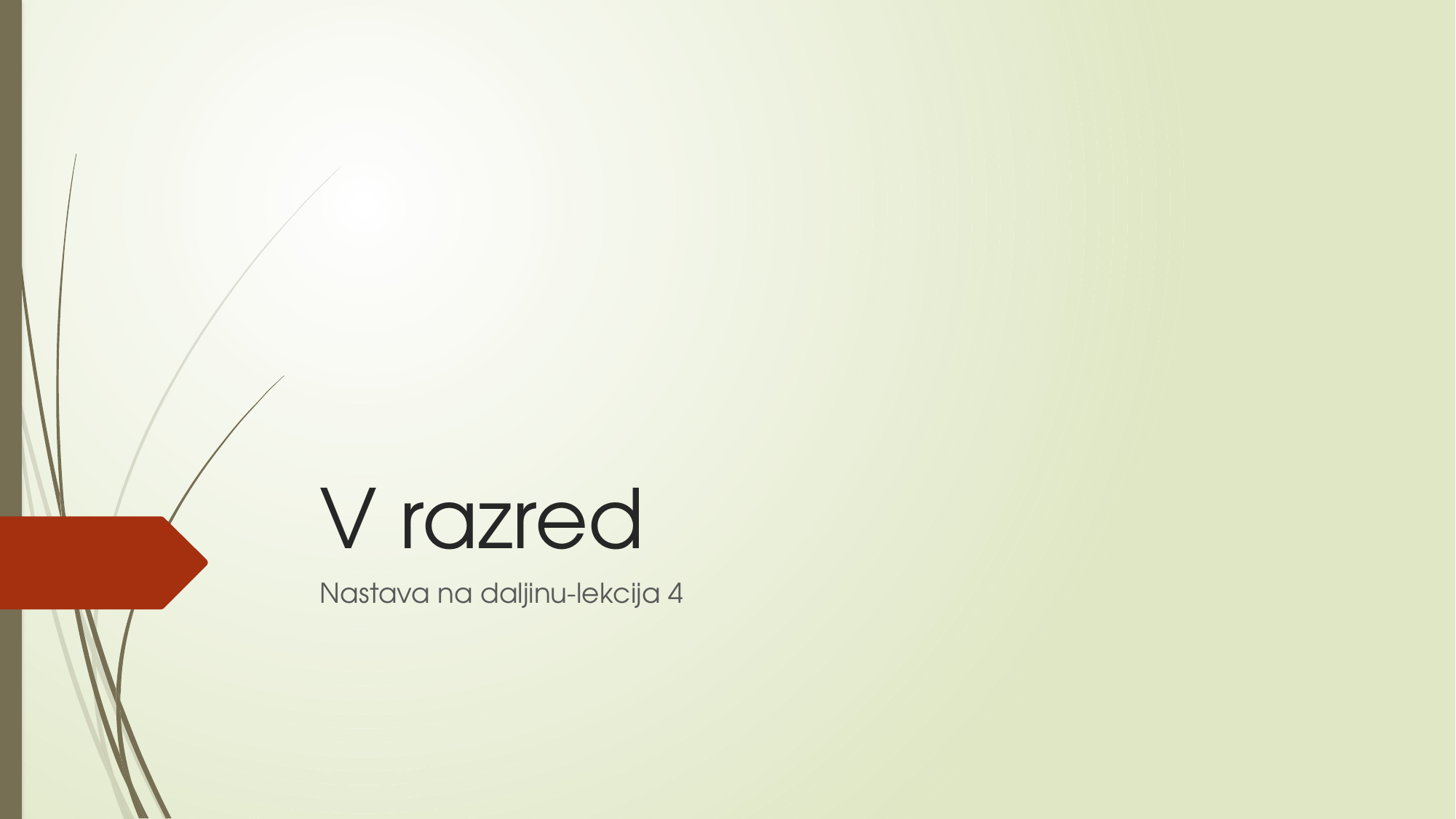

# V razred
Nastava na daljinu-lekcija 4